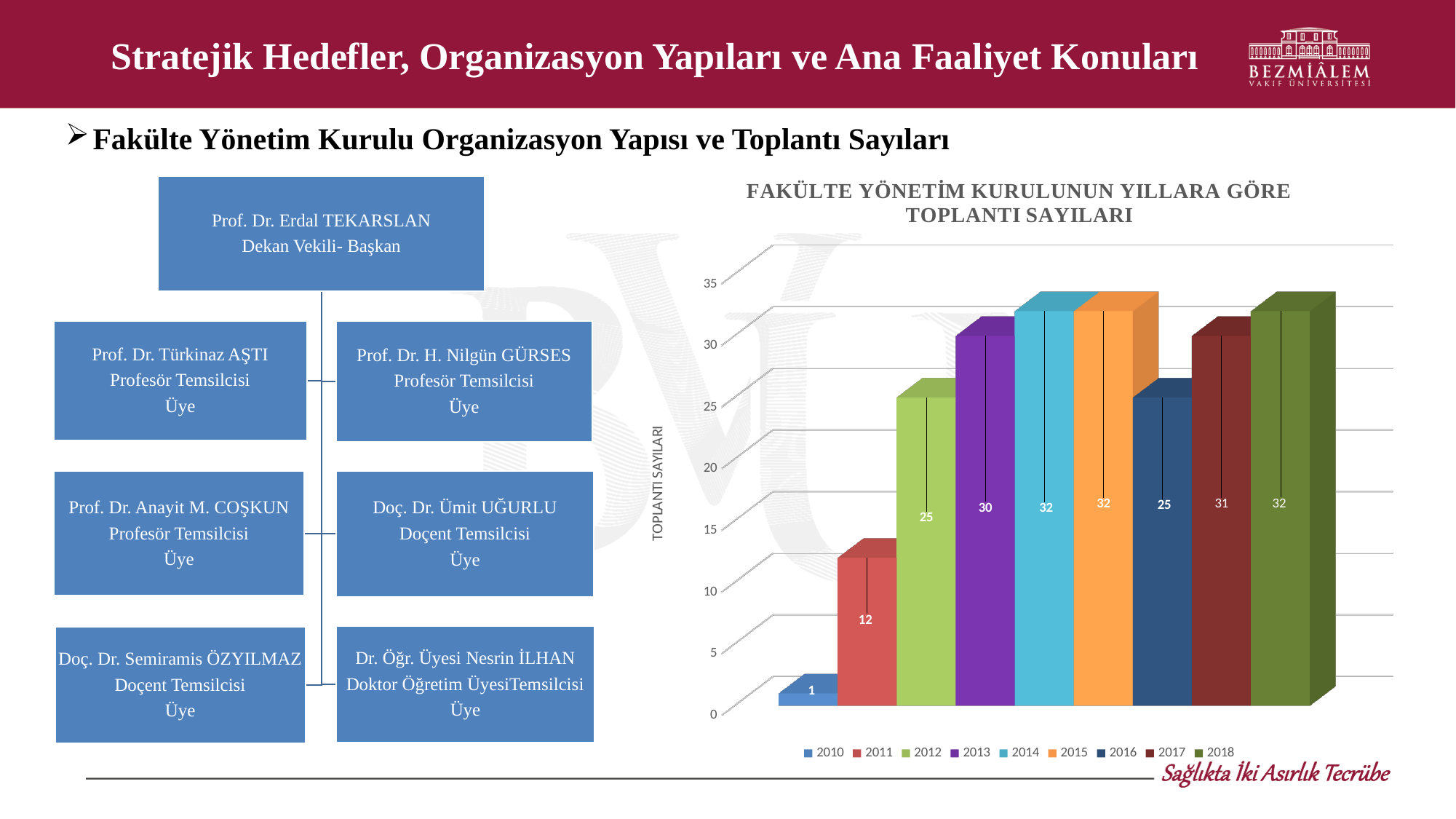

# Stratejik Hedefler, Organizasyon Yapıları ve Ana Faaliyet Konuları
Fakülte Yönetim Kurulu Organizasyon Yapısı ve Toplantı Sayıları

[unsupported chart]

Prof. Dr. Erdal TEKARSLAN
Dekan Vekili- Başkan
Prof. Dr. Türkinaz AŞTI
Profesör Temsilcisi
Üye
Prof. Dr. H. Nilgün GÜRSES
Profesör Temsilcisi
Üye
Prof. Dr. Anayit M. COŞKUN
Profesör Temsilcisi
Üye
Doç. Dr. Ümit UĞURLU
Doçent Temsilcisi
Üye
Doç. Dr. Semiramis ÖZYILMAZ
Doçent Temsilcisi
Üye
Dr. Öğr. Üyesi Nesrin İLHAN
Doktor Öğretim ÜyesiTemsilcisi
Üye